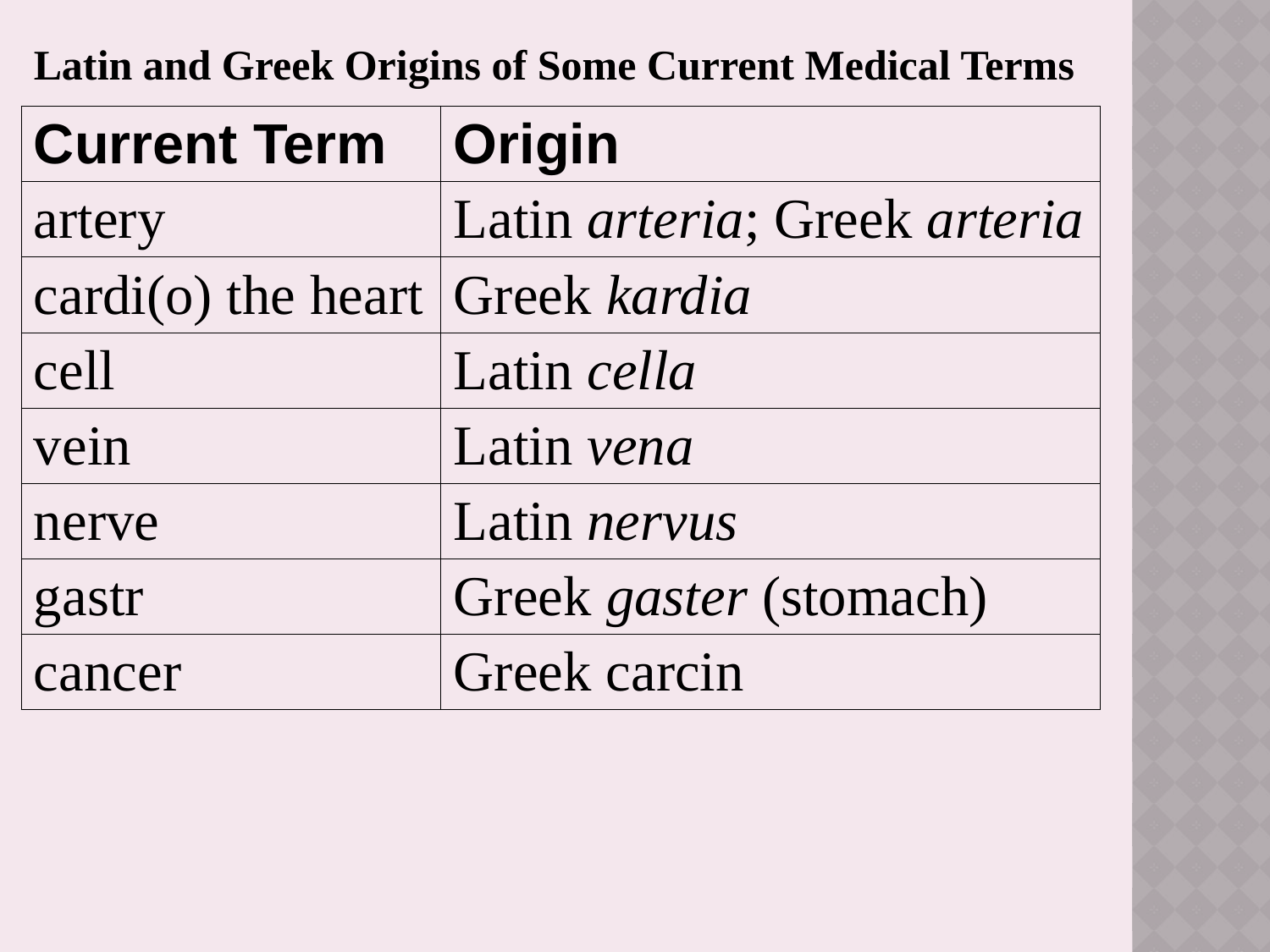

Latin and Greek Origins of Some Current Medical Terms
| Current Term | Origin |
| --- | --- |
| artery | Latin arteria; Greek arteria |
| cardi(o) the heart | Greek kardia |
| cell | Latin cella |
| vein | Latin vena |
| nerve | Latin nervus |
| gastr | Greek gaster (stomach) |
| cancer | Greek carcin |